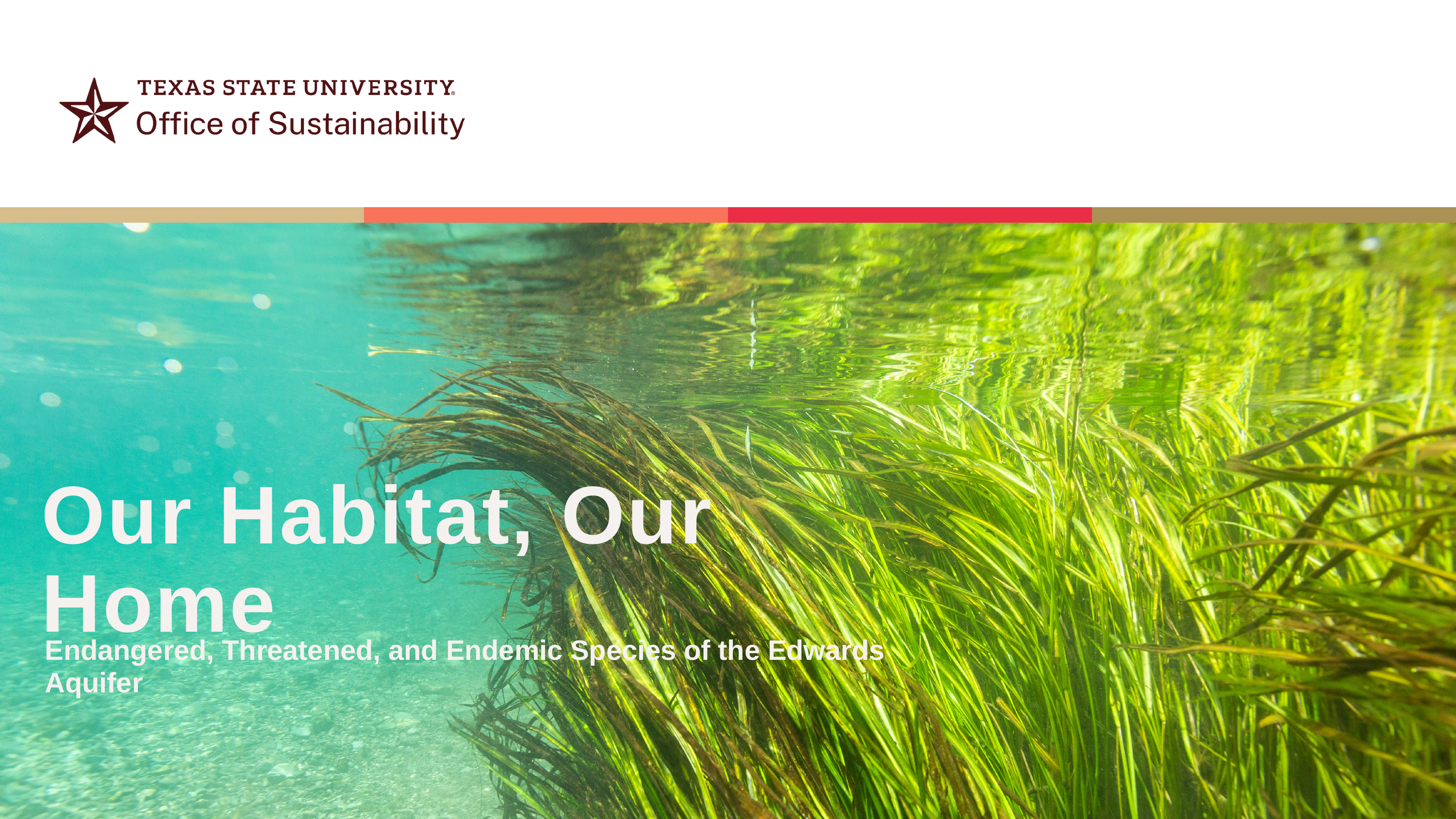

Our Habitat, Our Home
Endangered, Threatened, and Endemic Species of the Edwards Aquifer